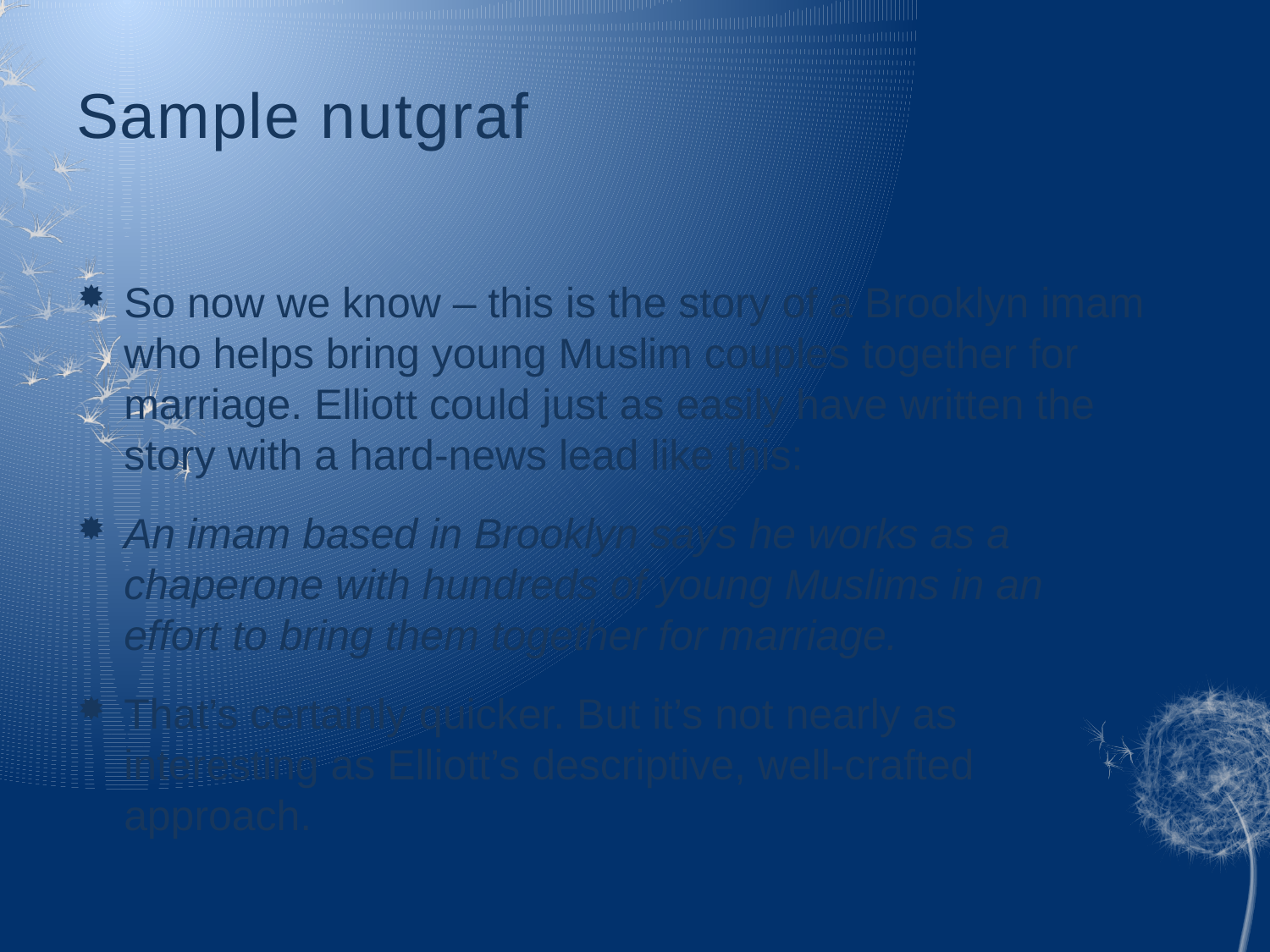

# Sample nutgraf
So now we know – this is the story of a Brooklyn imam who helps bring young Muslim couples together for marriage. Elliott could just as easily have written the story with a hard-news lead like this:
An imam based in Brooklyn says he works as a chaperone with hundreds of young Muslims in an effort to bring them together for marriage.
That’s certainly quicker. But it’s not nearly as interesting as Elliott’s descriptive, well-crafted approach.